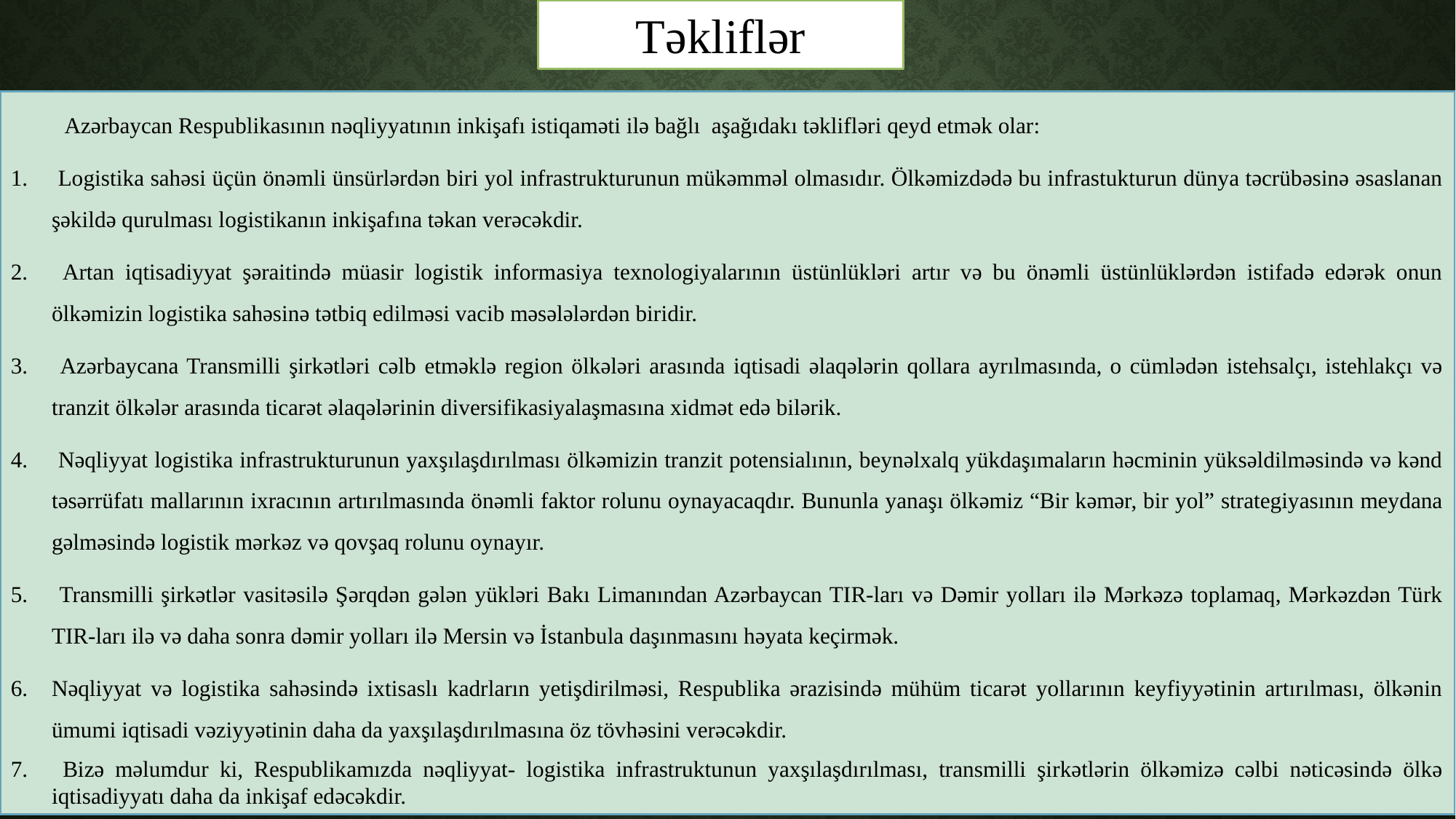

Təkliflər
Azərbaycan Respublikasının nəqliyyatının inkişafı istiqaməti ilə bağlı  aşağıdakı təklifləri qeyd etmək olar:
 Logistika sahəsi üçün önəmli ünsürlərdən biri yol infrastrukturunun mükəmməl olmasıdır. Ölkəmizdədə bu infrastukturun dünya təcrübəsinə əsaslanan şəkildə qurulması logistikanın inkişafına təkan verəcəkdir.
 Artan iqtisadiyyat şəraitində müasir logistik informasiya texnologiyalarının üstünlükləri artır və bu önəmli üstünlüklərdən istifadə edərək onun ölkəmizin logistika sahəsinə tətbiq edilməsi vacib məsələlərdən biridir.
 Azərbaycana Transmilli şirkətləri cəlb etməklə region ölkələri arasında iqtisadi əlaqələrin qollara ayrılmasında, o cümlədən istehsalçı, istehlakçı və tranzit ölkələr arasında ticarət əlaqələrinin diversifikasiyalaşmasına xidmət edə bilərik.
 Nəqliyyat logistika infrastrukturunun yaxşılaşdırılması ölkəmizin tranzit potensialının, beynəlxalq yükdaşımaların həcminin yüksəldilməsində və kənd təsərrüfatı mallarının ixracının artırılmasında önəmli faktor rolunu oynayacaqdır. Bununla yanaşı ölkəmiz “Bir kəmər, bir yol” strategiyasının meydana gəlməsində logistik mərkəz və qovşaq rolunu oynayır.
 Transmilli şirkətlər vasitəsilə Şərqdən gələn yükləri Bakı Limanından Azərbaycan TIR-ları və Dəmir yolları ilə Mərkəzə toplamaq, Mərkəzdən Türk TIR-ları ilə və daha sonra dəmir yolları ilə Mersin və İstanbula daşınmasını həyata keçirmək.
Nəqliyyat və logistika sahəsində ixtisaslı kadrların yetişdirilməsi, Respublika ərazisində mühüm ticarət yollarının keyfiyyətinin artırılması, ölkənin ümumi iqtisadi vəziyyətinin daha da yaxşılaşdırılmasına öz tövhəsini verəcəkdir.
 Bizə məlumdur ki, Respublikamızda nəqliyyat- logistika infrastruktunun yaxşılaşdırılması, transmilli şirkətlərin ölkəmizə cəlbi nəticəsində ölkə iqtisadiyyatı daha da inkişaf edəcəkdir.